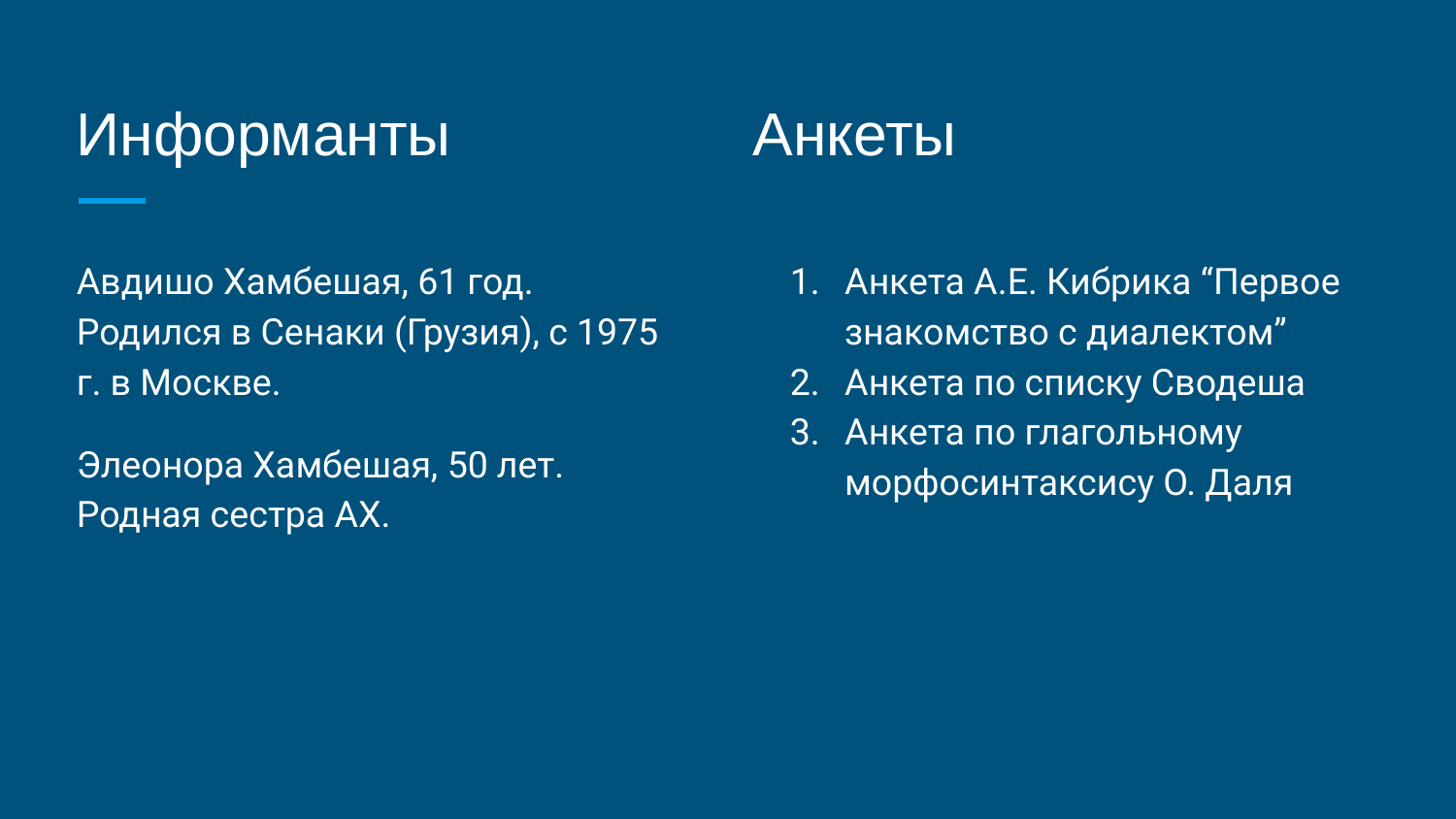

# Информанты                  Анкеты
Авдишо Хамбешая, 61 год. Родился в Сенаки (Грузия), с 1975 г. в Москве.
Элеонора Хамбешая, 50 лет. Родная сестра АХ.
Анкета А.Е. Кибрика “Первое знакомство с диалектом”
Анкета по списку Сводеша
Анкета по глагольному морфосинтаксису О. Даля